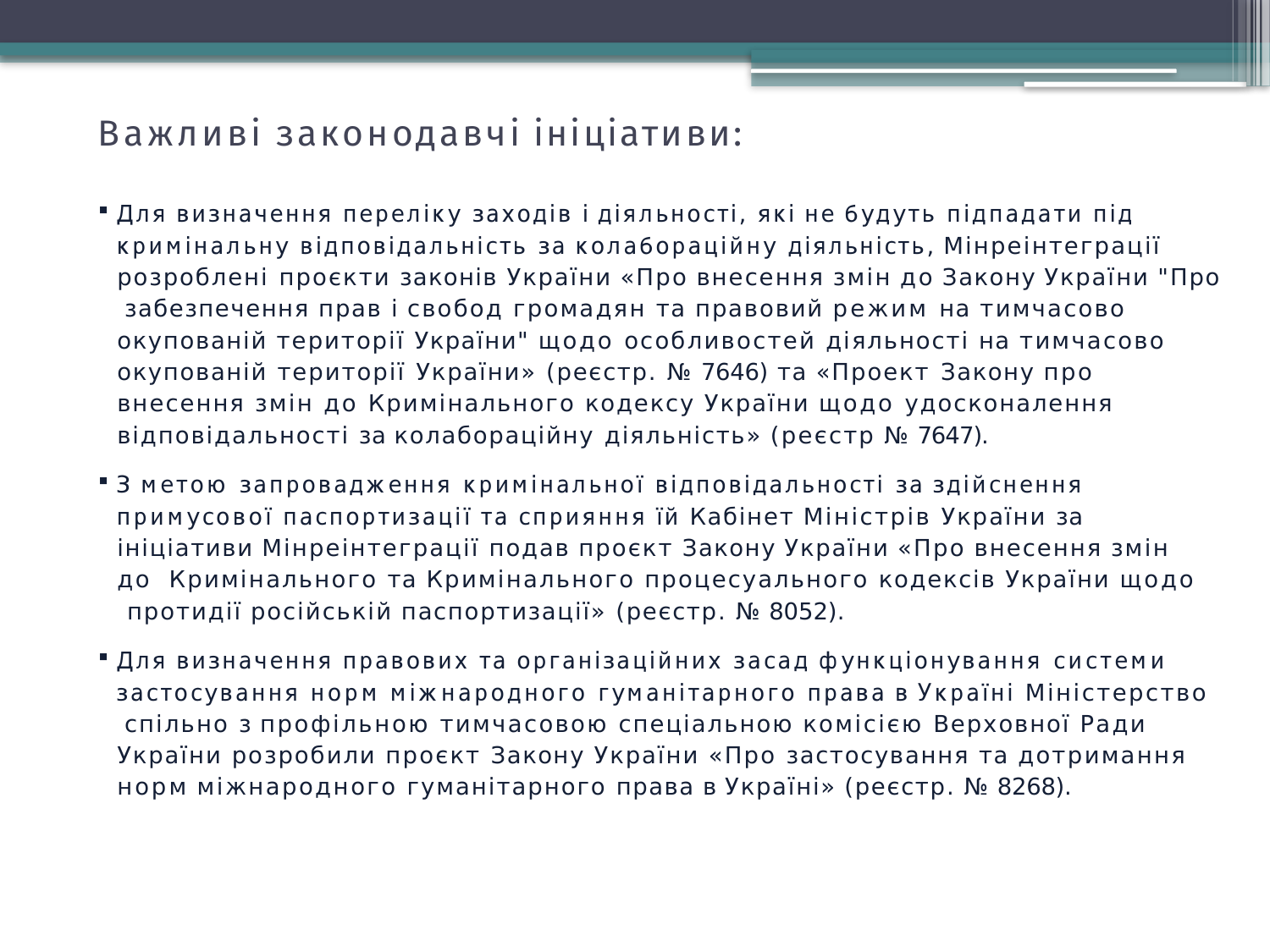

# Важливі законодавчі ініціативи:
Для визначення переліку заходів і діяльності, які не будуть підпадати під  кримінальну відповідальність за колабораційну діяльність, Мінреінтеграції  розроблені проєкти законів України «Про внесення змін до Закону України "Про  забезпечення прав і свобод громадян та правовий режим на тимчасово  окупованій території України" щодо особливостей діяльності на тимчасово  окупованій території України» (реєстр. № 7646) та «Проект Закону про  внесення змін до Кримінального кодексу України щодо удосконалення  відповідальності за колабораційну діяльність» (реєстр № 7647).
З метою запровадження кримінальної відповідальності за здійснення  примусової паспортизації та сприяння їй Кабінет Міністрів України за  ініціативи Мінреінтеграції подав проєкт Закону України «Про внесення змін до  Кримінального та Кримінального процесуального кодексів України щодо  протидії російській паспортизації» (реєстр. № 8052).
Для визначення правових та організаційних засад функціонування системи  застосування норм міжнародного гуманітарного права в Україні Міністерство  спільно з профільною тимчасовою спеціальною комісією Верховної Ради  України розробили проєкт Закону України «Про застосування та дотримання  норм міжнародного гуманітарного права в Україні» (реєстр. № 8268).